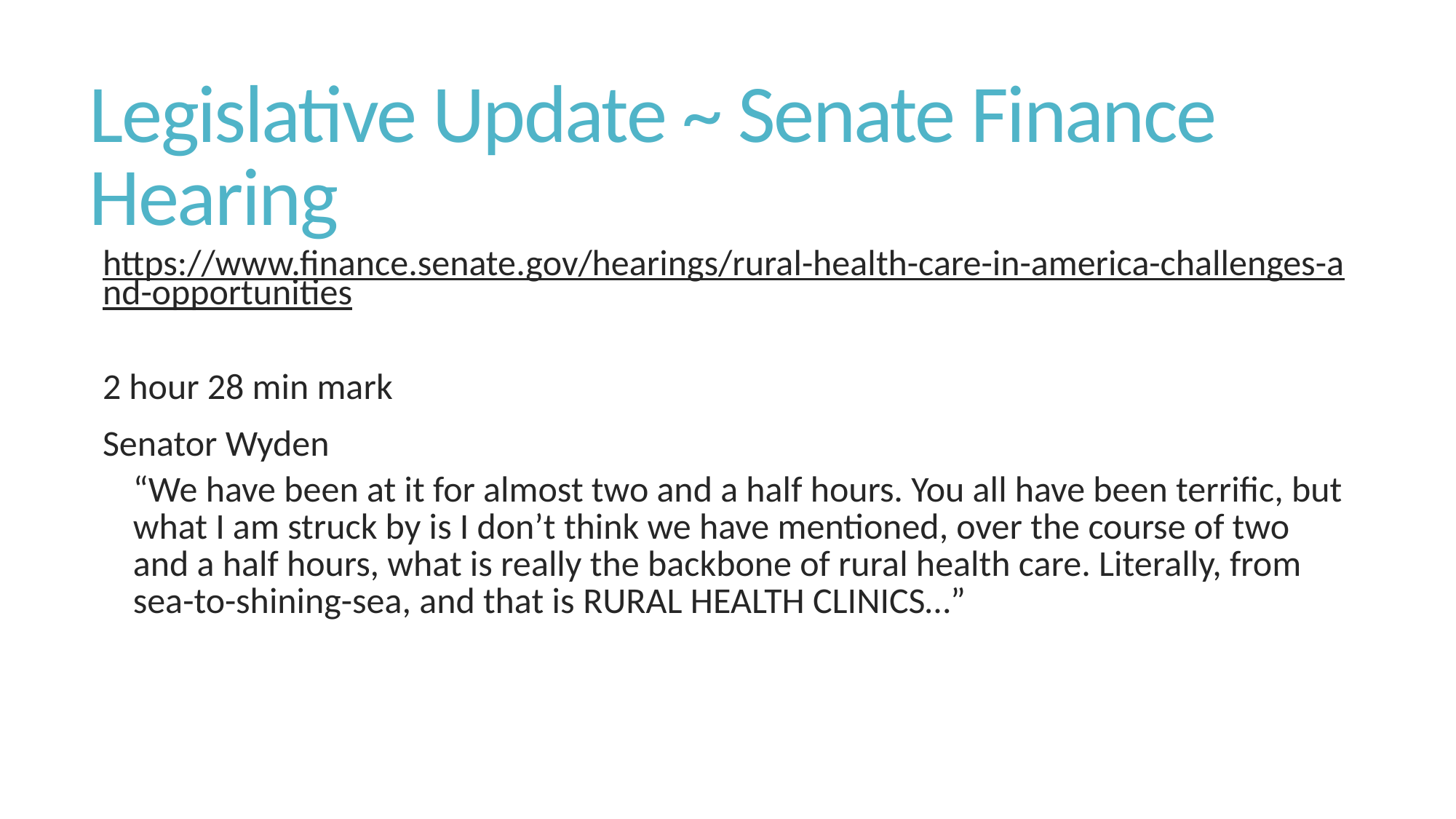

# Legislative Update ~ Senate Finance Hearing
https://www.finance.senate.gov/hearings/rural-health-care-in-america-challenges-and-opportunities
2 hour 28 min mark
Senator Wyden
“We have been at it for almost two and a half hours. You all have been terrific, but what I am struck by is I don’t think we have mentioned, over the course of two and a half hours, what is really the backbone of rural health care. Literally, from sea-to-shining-sea, and that is RURAL HEALTH CLINICS…”